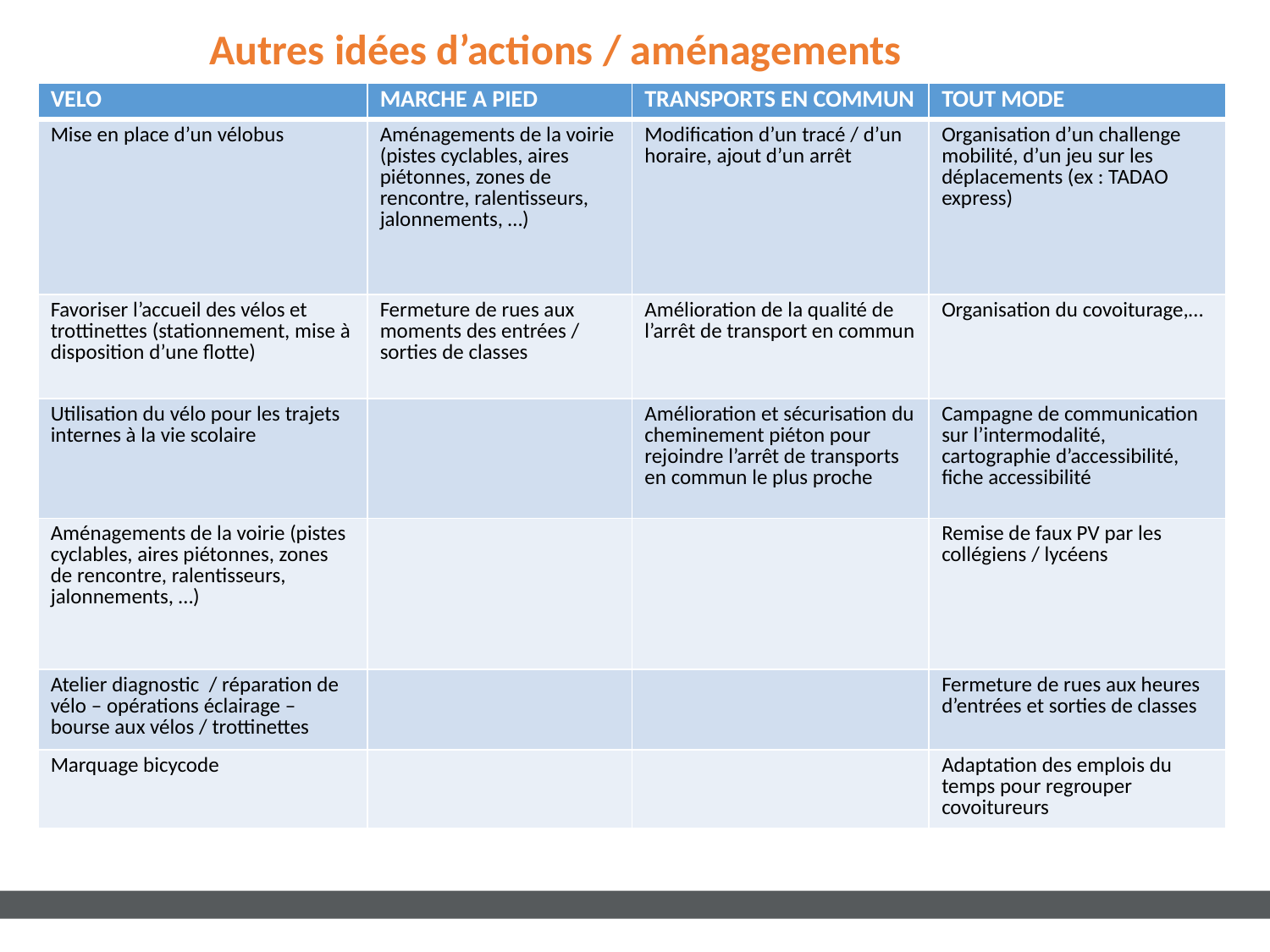

Autres idées d’actions / aménagements

| VELO | MARCHE A PIED | TRANSPORTS EN COMMUN | TOUT MODE |
| --- | --- | --- | --- |
| Mise en place d’un vélobus | Aménagements de la voirie (pistes cyclables, aires piétonnes, zones de rencontre, ralentisseurs, jalonnements, …) | Modification d’un tracé / d’un horaire, ajout d’un arrêt | Organisation d’un challenge mobilité, d’un jeu sur les déplacements (ex : TADAO express) |
| Favoriser l’accueil des vélos et trottinettes (stationnement, mise à disposition d’une flotte) | Fermeture de rues aux moments des entrées / sorties de classes | Amélioration de la qualité de l’arrêt de transport en commun | Organisation du covoiturage,… |
| Utilisation du vélo pour les trajets internes à la vie scolaire |  | Amélioration et sécurisation du cheminement piéton pour rejoindre l’arrêt de transports en commun le plus proche | Campagne de communication sur l’intermodalité, cartographie d’accessibilité, fiche accessibilité |
| Aménagements de la voirie (pistes cyclables, aires piétonnes, zones de rencontre, ralentisseurs, jalonnements, …) |  |  | Remise de faux PV par les collégiens / lycéens |
| Atelier diagnostic / réparation de vélo – opérations éclairage – bourse aux vélos / trottinettes |  |  | Fermeture de rues aux heures d’entrées et sorties de classes |
| Marquage bicycode |  |  | Adaptation des emplois du temps pour regrouper covoitureurs |